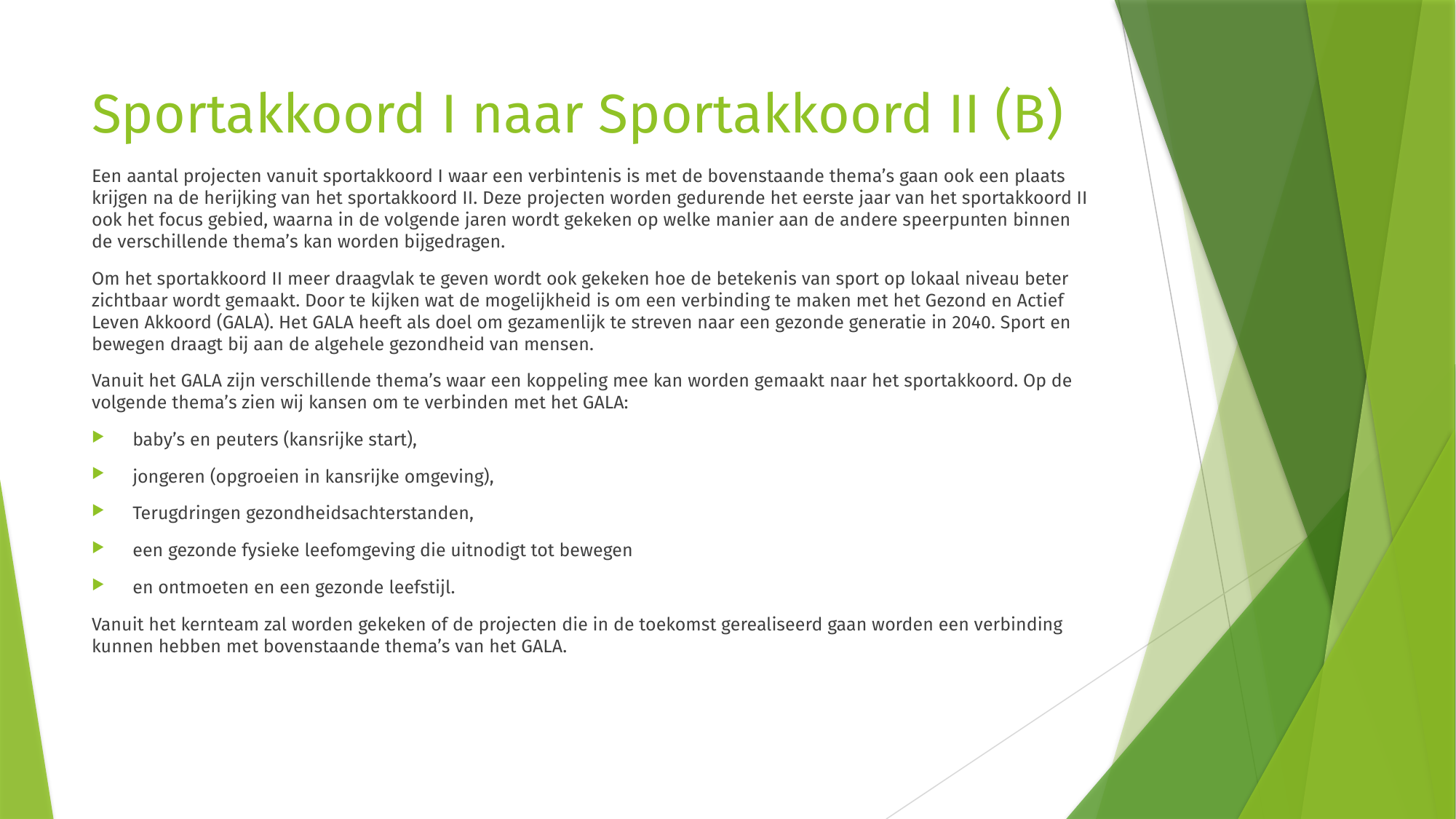

# Sportakkoord I naar Sportakkoord II (B)
Een aantal projecten vanuit sportakkoord I waar een verbintenis is met de bovenstaande thema’s gaan ook een plaats krijgen na de herijking van het sportakkoord II. Deze projecten worden gedurende het eerste jaar van het sportakkoord II ook het focus gebied, waarna in de volgende jaren wordt gekeken op welke manier aan de andere speerpunten binnen de verschillende thema’s kan worden bijgedragen.
Om het sportakkoord II meer draagvlak te geven wordt ook gekeken hoe de betekenis van sport op lokaal niveau beter zichtbaar wordt gemaakt. Door te kijken wat de mogelijkheid is om een verbinding te maken met het Gezond en Actief Leven Akkoord (GALA). Het GALA heeft als doel om gezamenlijk te streven naar een gezonde generatie in 2040. Sport en bewegen draagt bij aan de algehele gezondheid van mensen.
Vanuit het GALA zijn verschillende thema’s waar een koppeling mee kan worden gemaakt naar het sportakkoord. Op de volgende thema’s zien wij kansen om te verbinden met het GALA:
baby’s en peuters (kansrijke start),
jongeren (opgroeien in kansrijke omgeving),
Terugdringen gezondheidsachterstanden,
een gezonde fysieke leefomgeving die uitnodigt tot bewegen
en ontmoeten en een gezonde leefstijl.
Vanuit het kernteam zal worden gekeken of de projecten die in de toekomst gerealiseerd gaan worden een verbinding kunnen hebben met bovenstaande thema’s van het GALA.